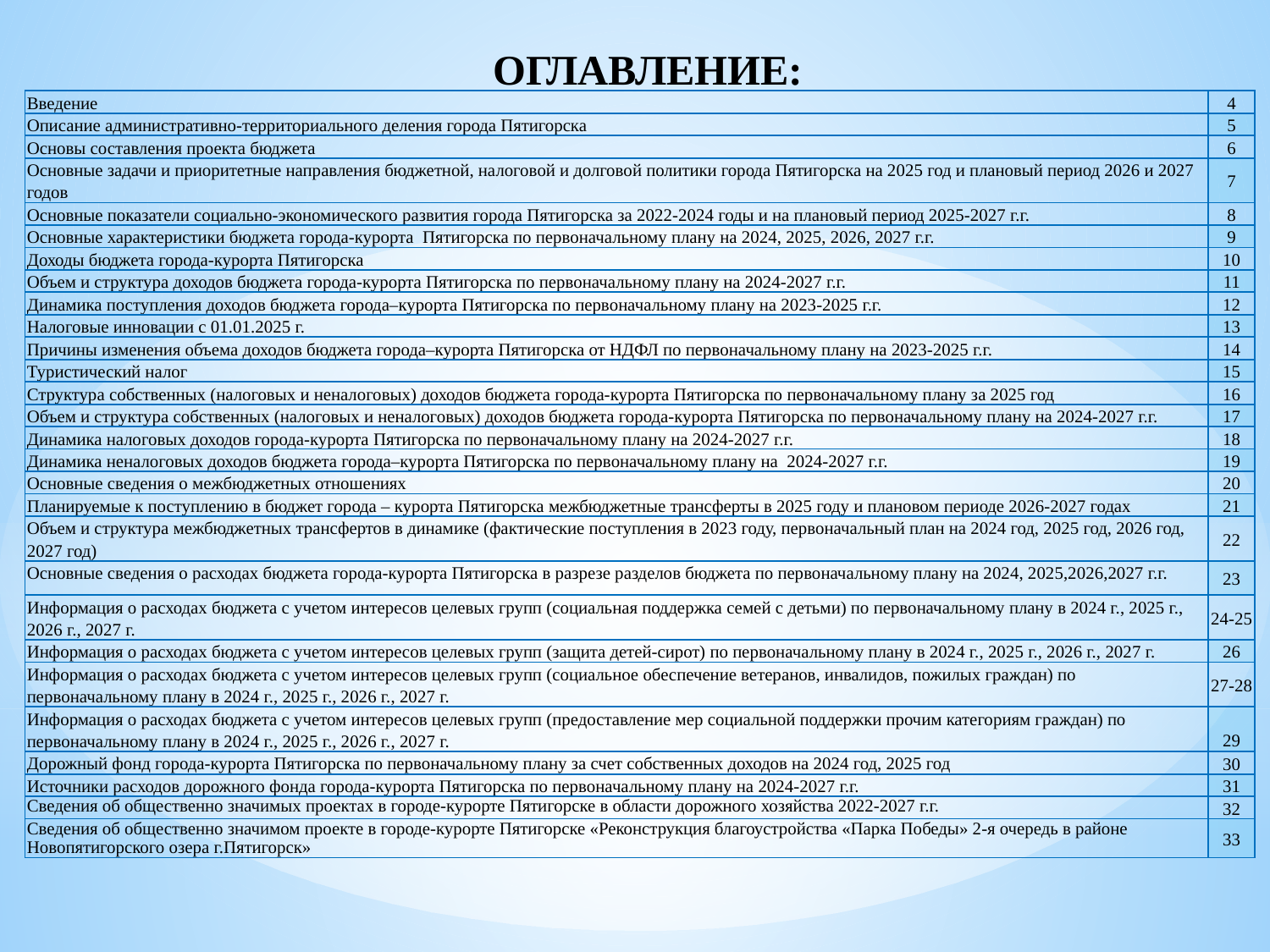

ОГЛАВЛЕНИЕ:
| Введение | 4 |
| --- | --- |
| Описание административно-территориального деления города Пятигорска | 5 |
| Основы составления проекта бюджета | 6 |
| Основные задачи и приоритетные направления бюджетной, налоговой и долговой политики города Пятигорска на 2025 год и плановый период 2026 и 2027 годов | 7 |
| Основные показатели социально-экономического развития города Пятигорска за 2022-2024 годы и на плановый период 2025-2027 г.г. | 8 |
| Основные характеристики бюджета города-курорта Пятигорска по первоначальному плану на 2024, 2025, 2026, 2027 г.г. | 9 |
| Доходы бюджета города-курорта Пятигорска | 10 |
| Объем и структура доходов бюджета города-курорта Пятигорска по первоначальному плану на 2024-2027 г.г. | 11 |
| Динамика поступления доходов бюджета города–курорта Пятигорска по первоначальному плану на 2023-2025 г.г. | 12 |
| Налоговые инновации с 01.01.2025 г. | 13 |
| Причины изменения объема доходов бюджета города–курорта Пятигорска от НДФЛ по первоначальному плану на 2023-2025 г.г. | 14 |
| Туристический налог | 15 |
| Структура собственных (налоговых и неналоговых) доходов бюджета города-курорта Пятигорска по первоначальному плану за 2025 год | 16 |
| Объем и структура собственных (налоговых и неналоговых) доходов бюджета города-курорта Пятигорска по первоначальному плану на 2024-2027 г.г. | 17 |
| Динамика налоговых доходов города-курорта Пятигорска по первоначальному плану на 2024-2027 г.г. | 18 |
| Динамика неналоговых доходов бюджета города–курорта Пятигорска по первоначальному плану на 2024-2027 г.г. | 19 |
| Основные сведения о межбюджетных отношениях | 20 |
| Планируемые к поступлению в бюджет города – курорта Пятигорска межбюджетные трансферты в 2025 году и плановом периоде 2026-2027 годах | 21 |
| Объем и структура межбюджетных трансфертов в динамике (фактические поступления в 2023 году, первоначальный план на 2024 год, 2025 год, 2026 год, 2027 год) | 22 |
| Основные сведения о расходах бюджета города-курорта Пятигорска в разрезе разделов бюджета по первоначальному плану на 2024, 2025,2026,2027 г.г. | 23 |
| Информация о расходах бюджета с учетом интересов целевых групп (социальная поддержка семей с детьми) по первоначальному плану в 2024 г., 2025 г., 2026 г., 2027 г. | 24-25 |
| Информация о расходах бюджета с учетом интересов целевых групп (защита детей-сирот) по первоначальному плану в 2024 г., 2025 г., 2026 г., 2027 г. | 26 |
| Информация о расходах бюджета с учетом интересов целевых групп (социальное обеспечение ветеранов, инвалидов, пожилых граждан) по первоначальному плану в 2024 г., 2025 г., 2026 г., 2027 г. | 27-28 |
| Информация о расходах бюджета с учетом интересов целевых групп (предоставление мер социальной поддержки прочим категориям граждан) по первоначальному плану в 2024 г., 2025 г., 2026 г., 2027 г. | 29 |
| Дорожный фонд города-курорта Пятигорска по первоначальному плану за счет собственных доходов на 2024 год, 2025 год | 30 |
| Источники расходов дорожного фонда города-курорта Пятигорска по первоначальному плану на 2024-2027 г.г. | 31 |
| Сведения об общественно значимых проектах в городе-курорте Пятигорске в области дорожного хозяйства 2022-2027 г.г. | 32 |
| Сведения об общественно значимом проекте в городе-курорте Пятигорске «Реконструкция благоустройства «Парка Победы» 2-я очередь в районе Новопятигорского озера г.Пятигорск» | 33 |